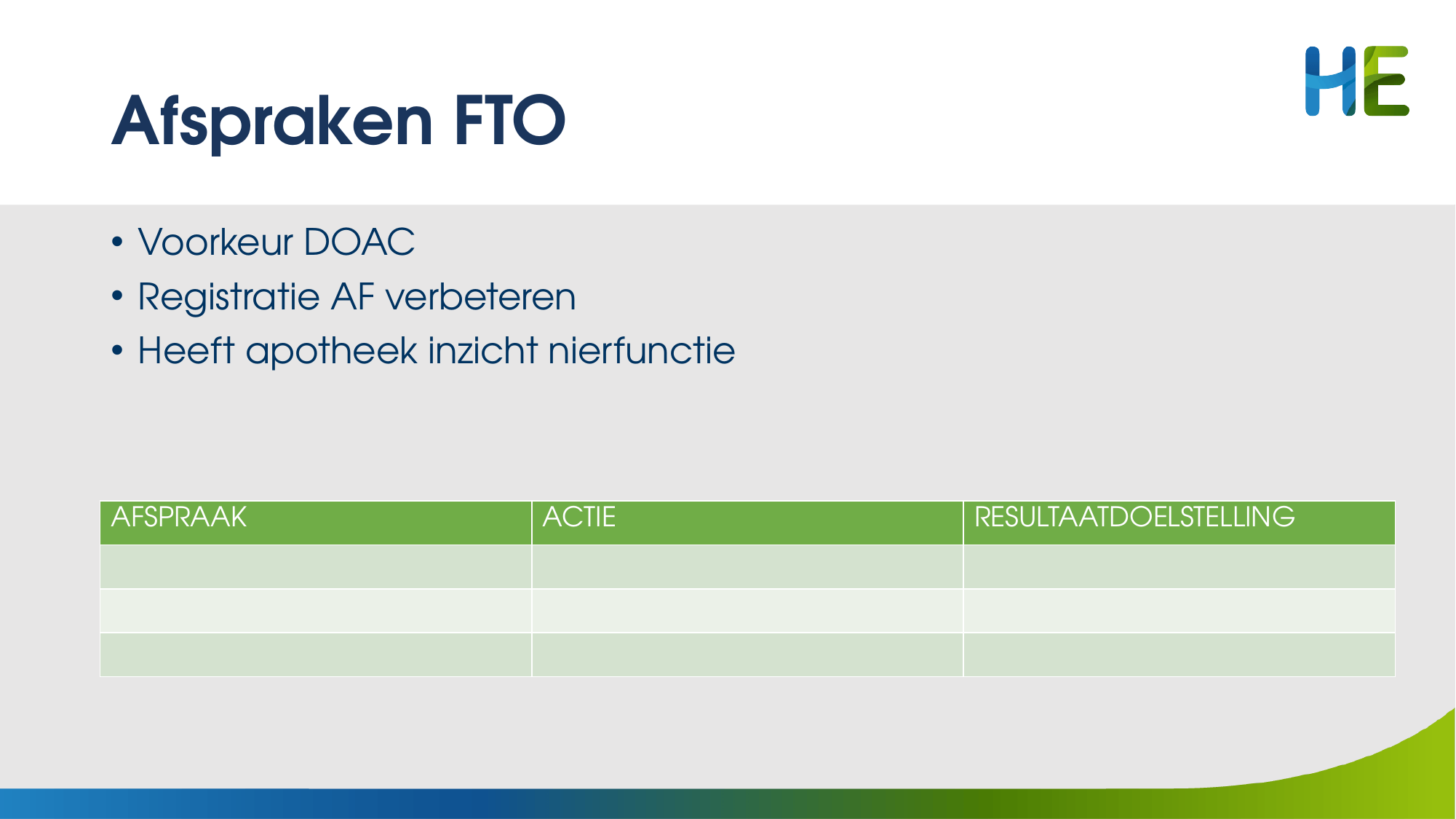

# Afspraken FTO
Voorkeur DOAC
Registratie AF verbeteren
Heeft apotheek inzicht nierfunctie

| AFSPRAAK | ACTIE | RESULTAATDOELSTELLING |
| --- | --- | --- |
|  |  |  |
|  |  |  |
|  |  |  |